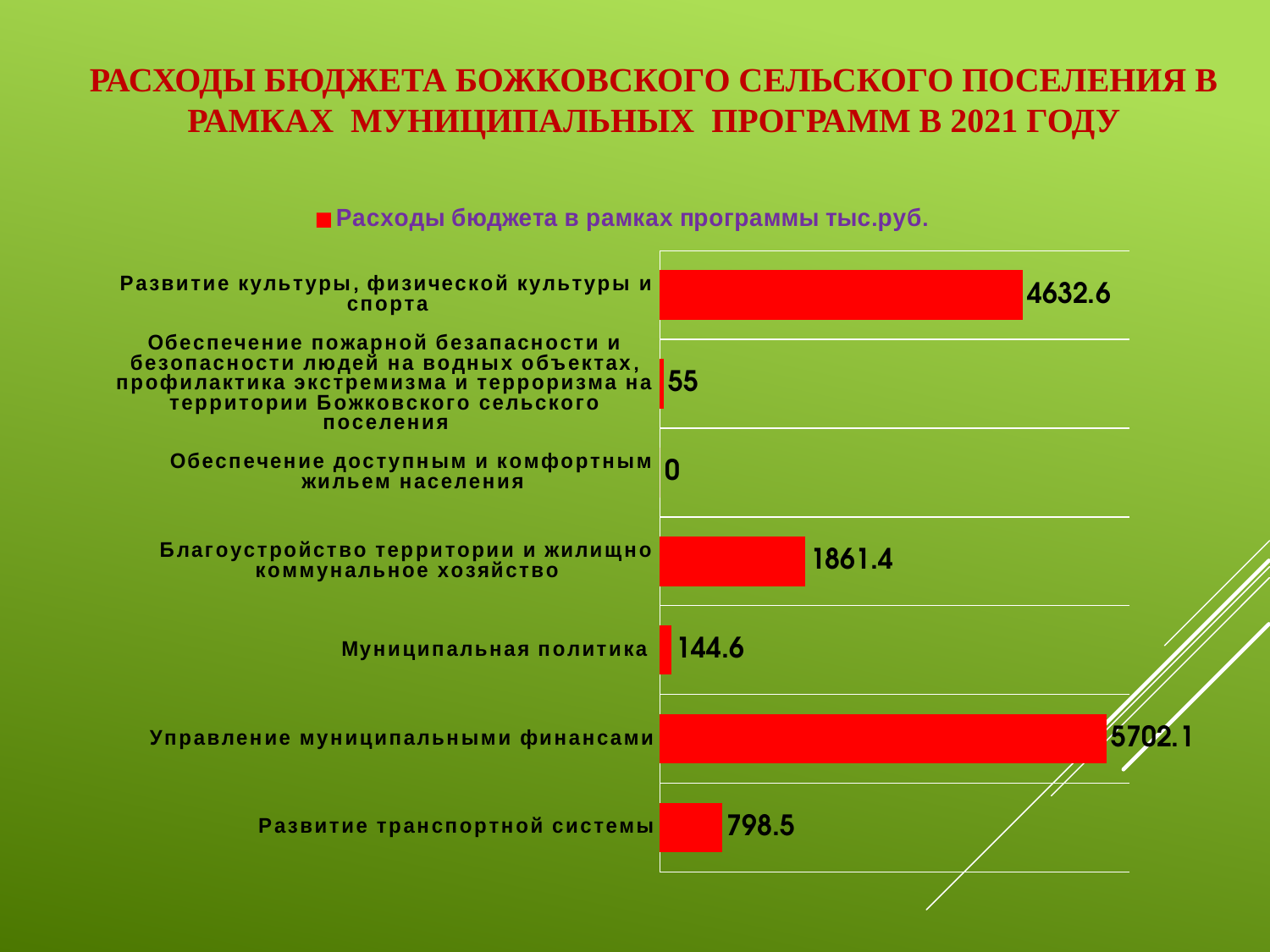

# Расходы бюджета Божковского сельского поселения в рамках  муниципальных  программ в 2021 году

### Chart

| Category | Расходы бюджета в рамках программы тыс.руб. |
|---|---|
| Развитие транспортной системы | 798.5 |
| Управление муниципальными финансами | 5702.1 |
| Муниципальная политика  | 144.6 |
| Благоустройство территории и жилищно коммунальное хозяйство | 1861.4 |
| Обеспечение доступным и комфортным жильем населения | 0.0 |
| Обеспечение пожарной безапасности и безопасности людей на водных объектах, профилактика экстремизма и терроризма на территории Божковского сельского поселения | 55.0 |
| Развитие культуры, физической культуры и спорта | 4632.6 |